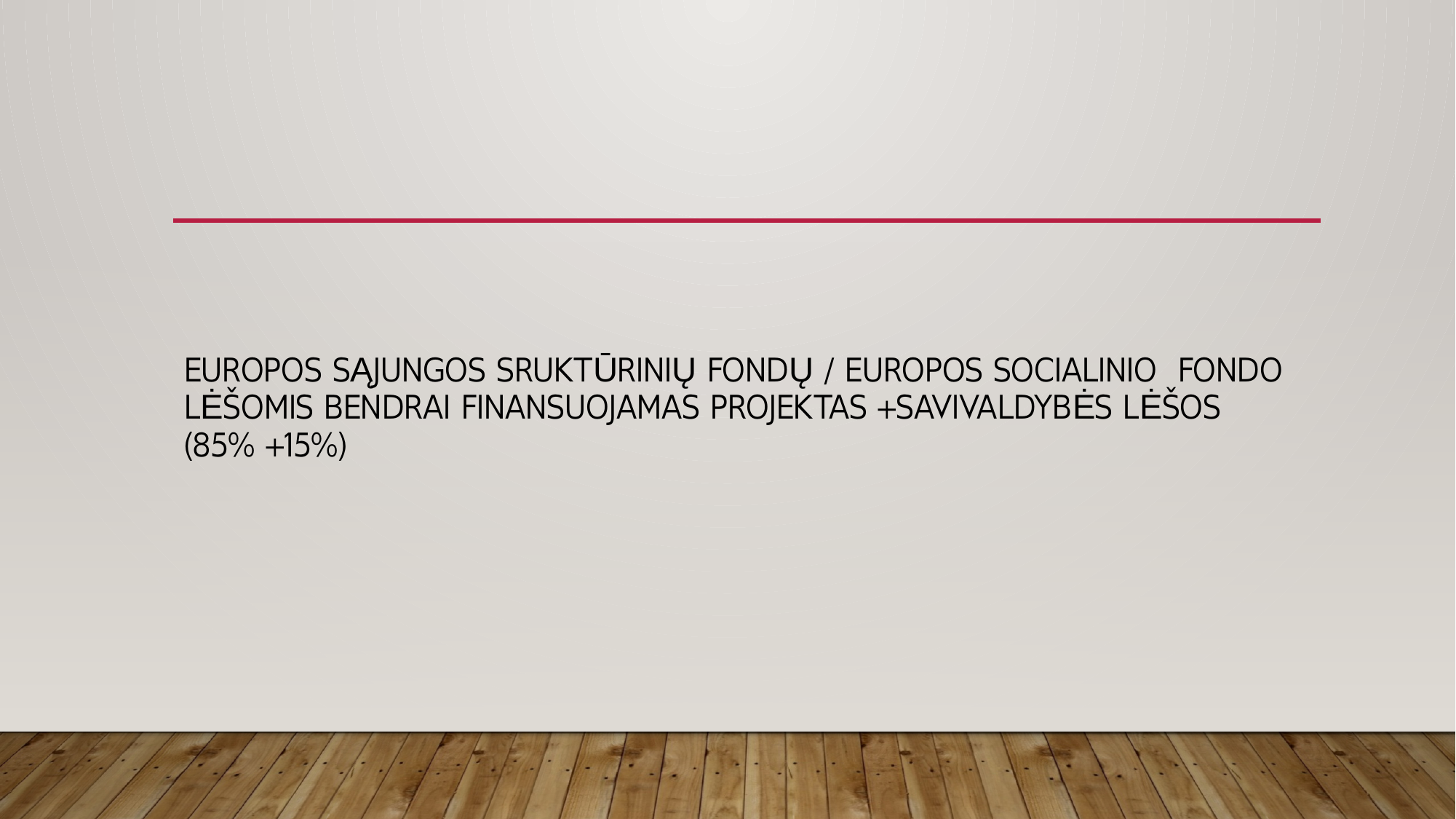

# Europos SĄJUNGOS sruktūrinių Fondų / Europos socialinio  FONDO LėŠOMIS BENDRAI FINANSUOJAMAS PROJEKTAS +savivaldybės LĖŠOS (85% +15%)